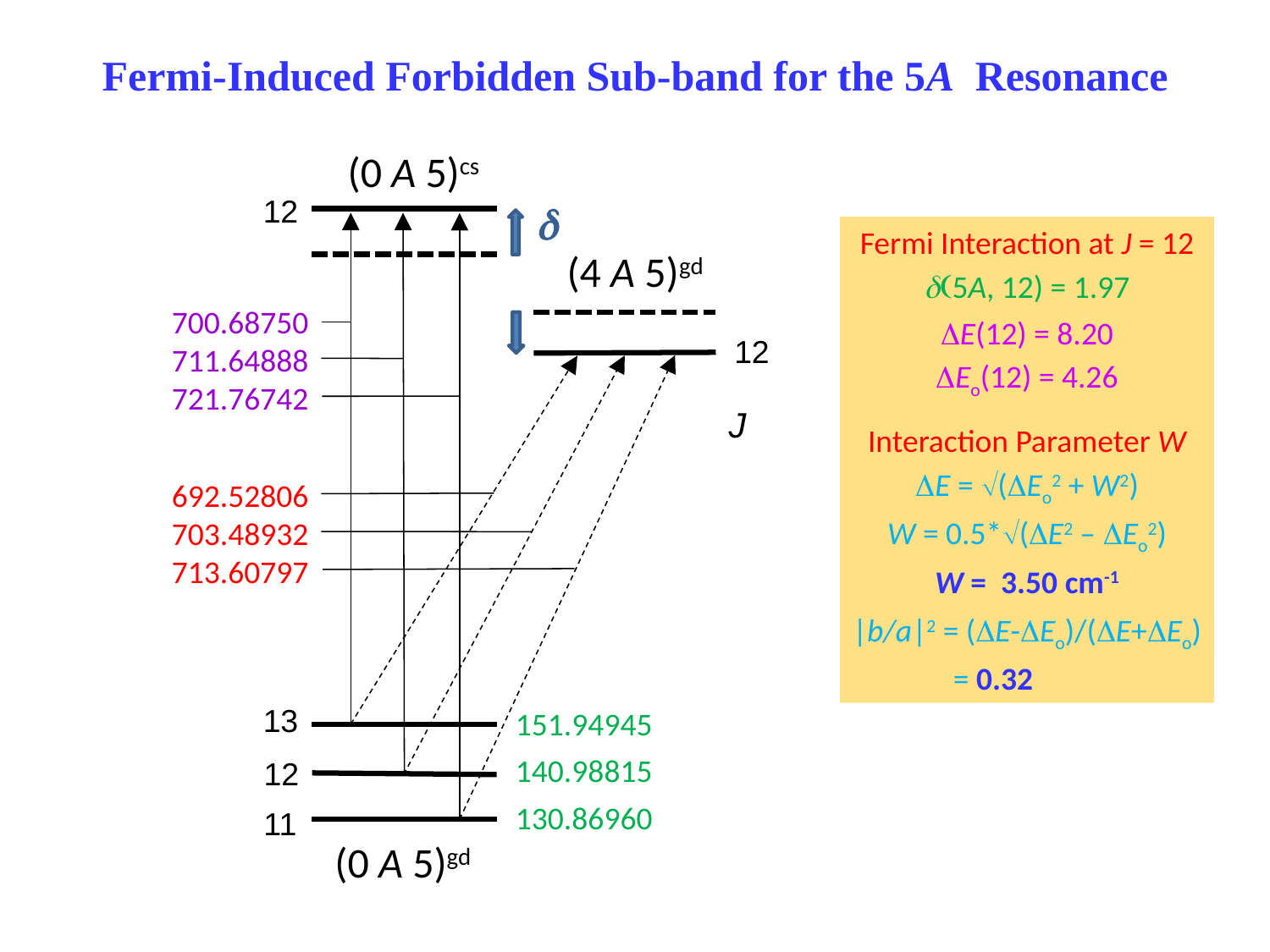

Fermi-Induced Forbidden Sub-band for the 5A  Resonance
(0 A 5)cs
12

(4 A 5)gd
700.68750
711.64888
721.76742

692.52806
703.48932
713.60797

12
J

13
12
11
151.94945
140.98815
130.86960
(0 A 5)gd
δ
Fermi Interaction at J = 12
δ(5A, 12) = 1.97
ΔE(12) = 8.20
ΔEo(12) = 4.26
Interaction Parameter W
ΔE = √(ΔEo2 + W2)
W = 0.5*√(ΔE2 – ΔEo2)
W =  3.50 cm-1
|b/a|2 = (ΔE-ΔEo)/(ΔE+ΔEo)
              = 0.32